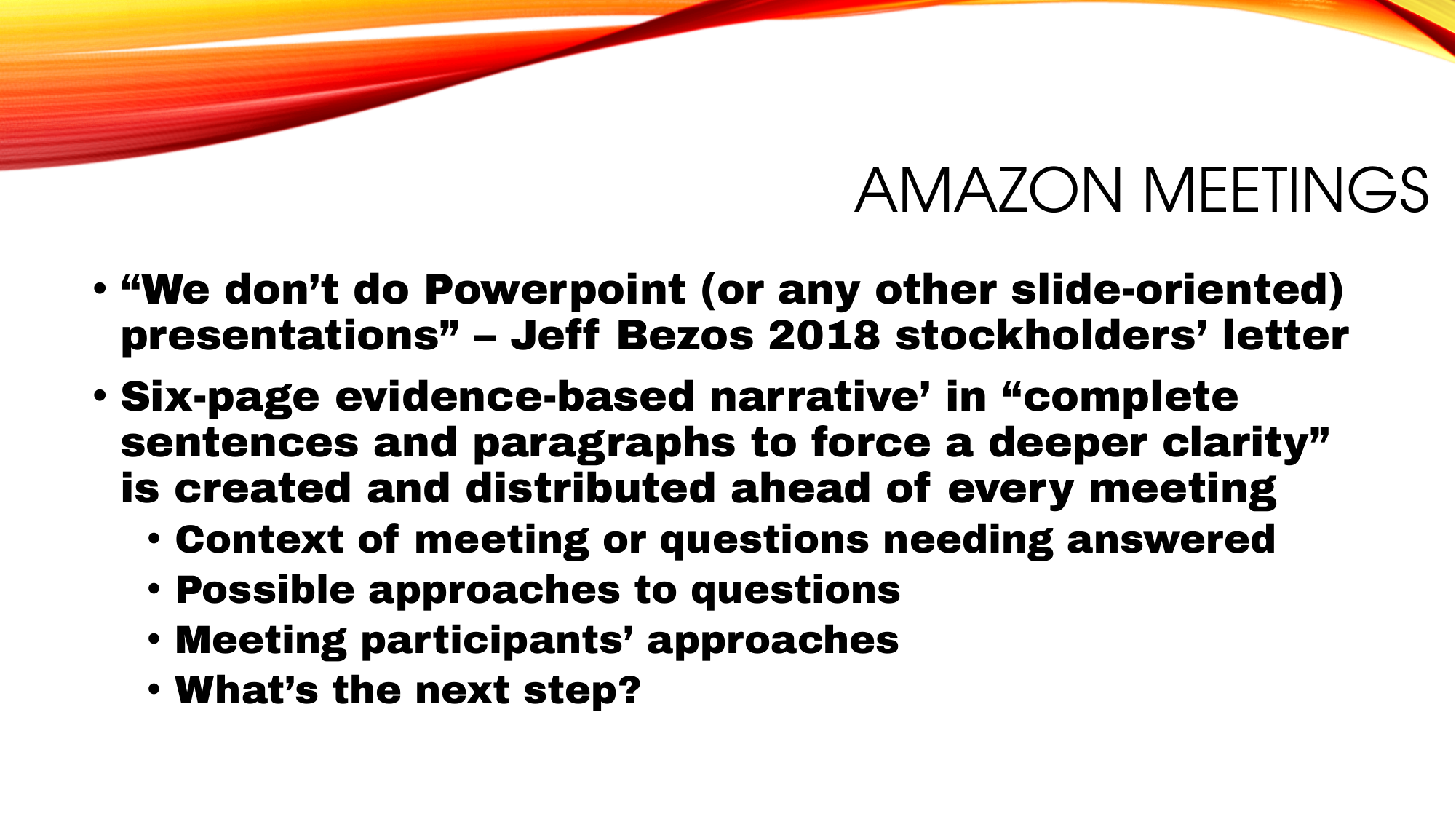

# Amazon Meetings
“We don’t do Powerpoint (or any other slide-oriented) presentations” – Jeff Bezos 2018 stockholders’ letter
Six-page evidence-based narrative’ in “complete sentences and paragraphs to force a deeper clarity” is created and distributed ahead of every meeting
Context of meeting or questions needing answered
Possible approaches to questions
Meeting participants’ approaches
What’s the next step?